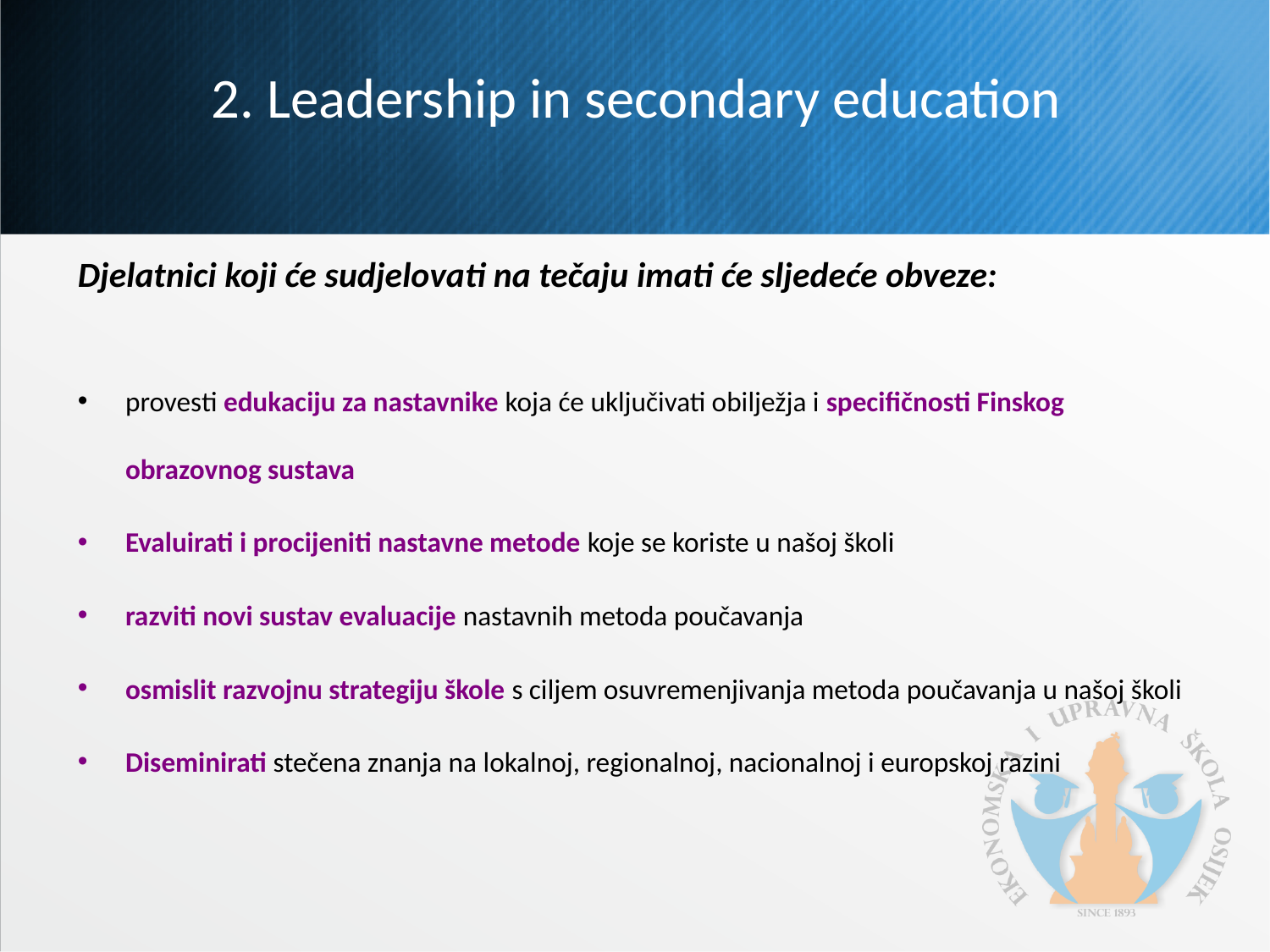

# 2. Leadership in secondary education
Djelatnici koji će sudjelovati na tečaju imati će sljedeće obveze:

provesti edukaciju za nastavnike koja će uključivati obilježja i specifičnosti Finskog obrazovnog sustava
Evaluirati i procijeniti nastavne metode koje se koriste u našoj školi
razviti novi sustav evaluacije nastavnih metoda poučavanja
osmislit razvojnu strategiju škole s ciljem osuvremenjivanja metoda poučavanja u našoj školi
Diseminirati stečena znanja na lokalnoj, regionalnoj, nacionalnoj i europskoj razini